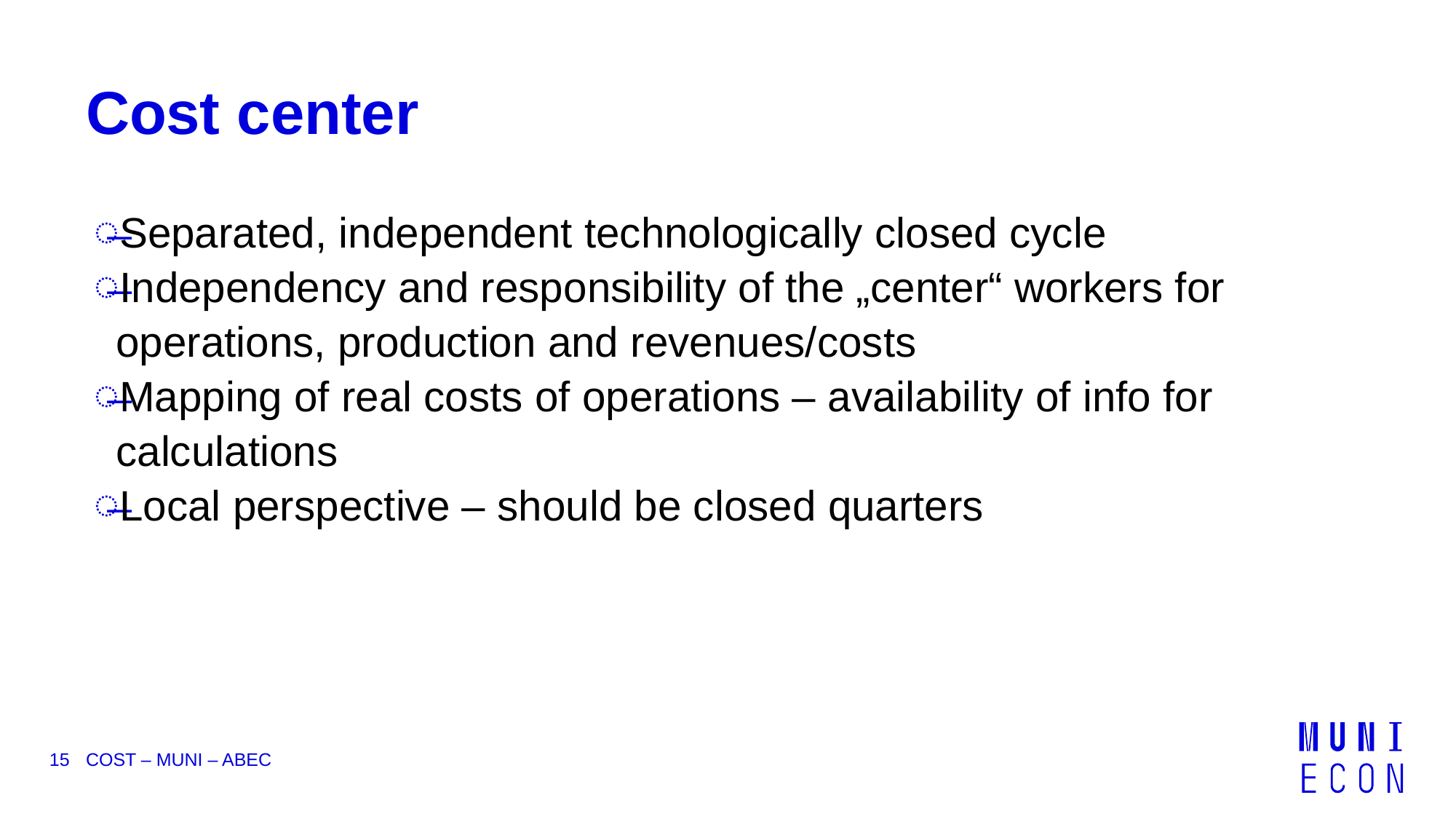

# Cost center
Separated, independent technologically closed cycle
Independency and responsibility of the „center“ workers for operations, production and revenues/costs
Mapping of real costs of operations – availability of info for calculations
Local perspective – should be closed quarters

15
COST – MUNI – ABEC